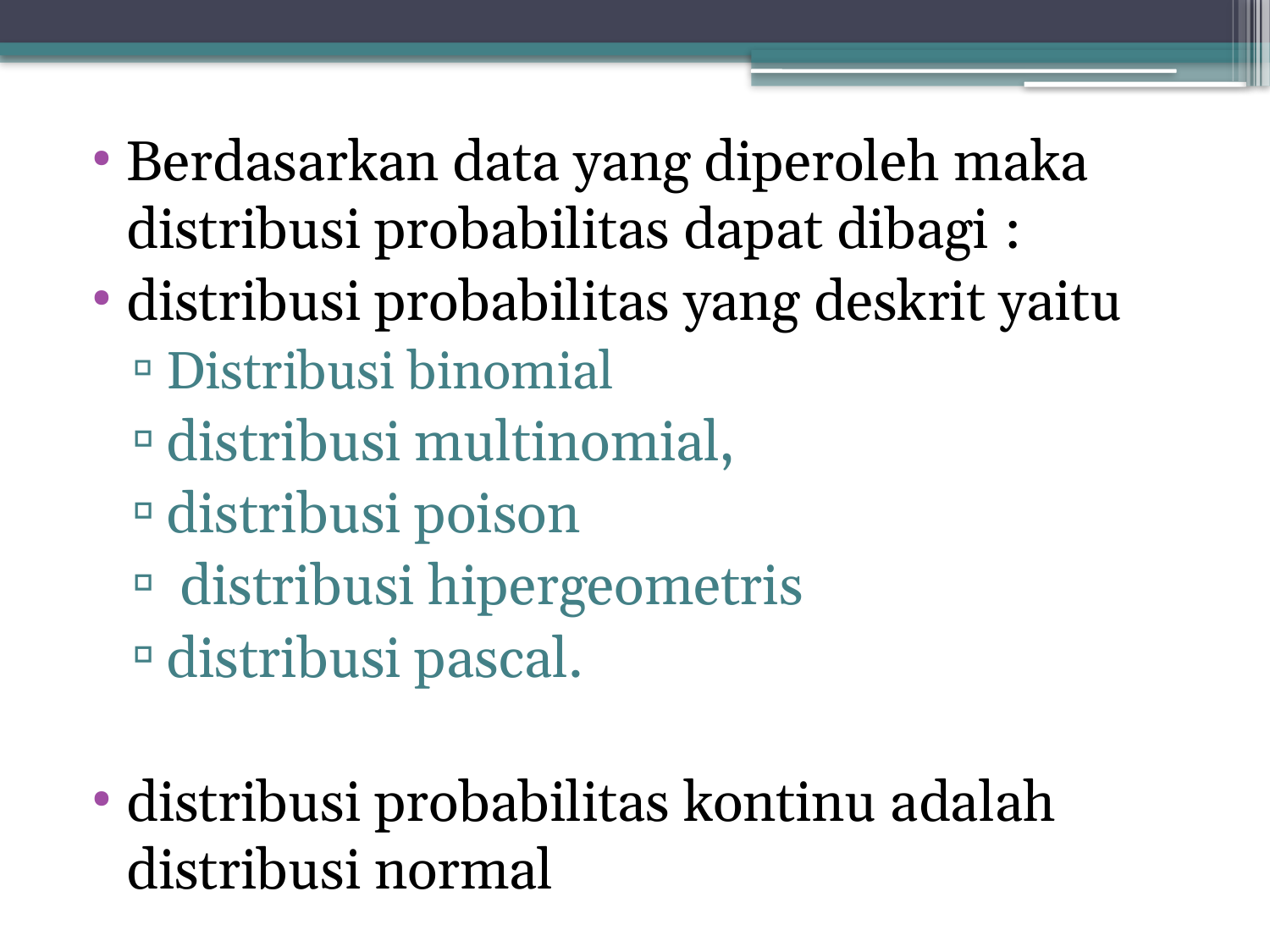

Berdasarkan data yang diperoleh maka distribusi probabilitas dapat dibagi :
distribusi probabilitas yang deskrit yaitu
Distribusi binomial
distribusi multinomial,
distribusi poison
 distribusi hipergeometris
distribusi pascal.

distribusi probabilitas kontinu adalah distribusi normal